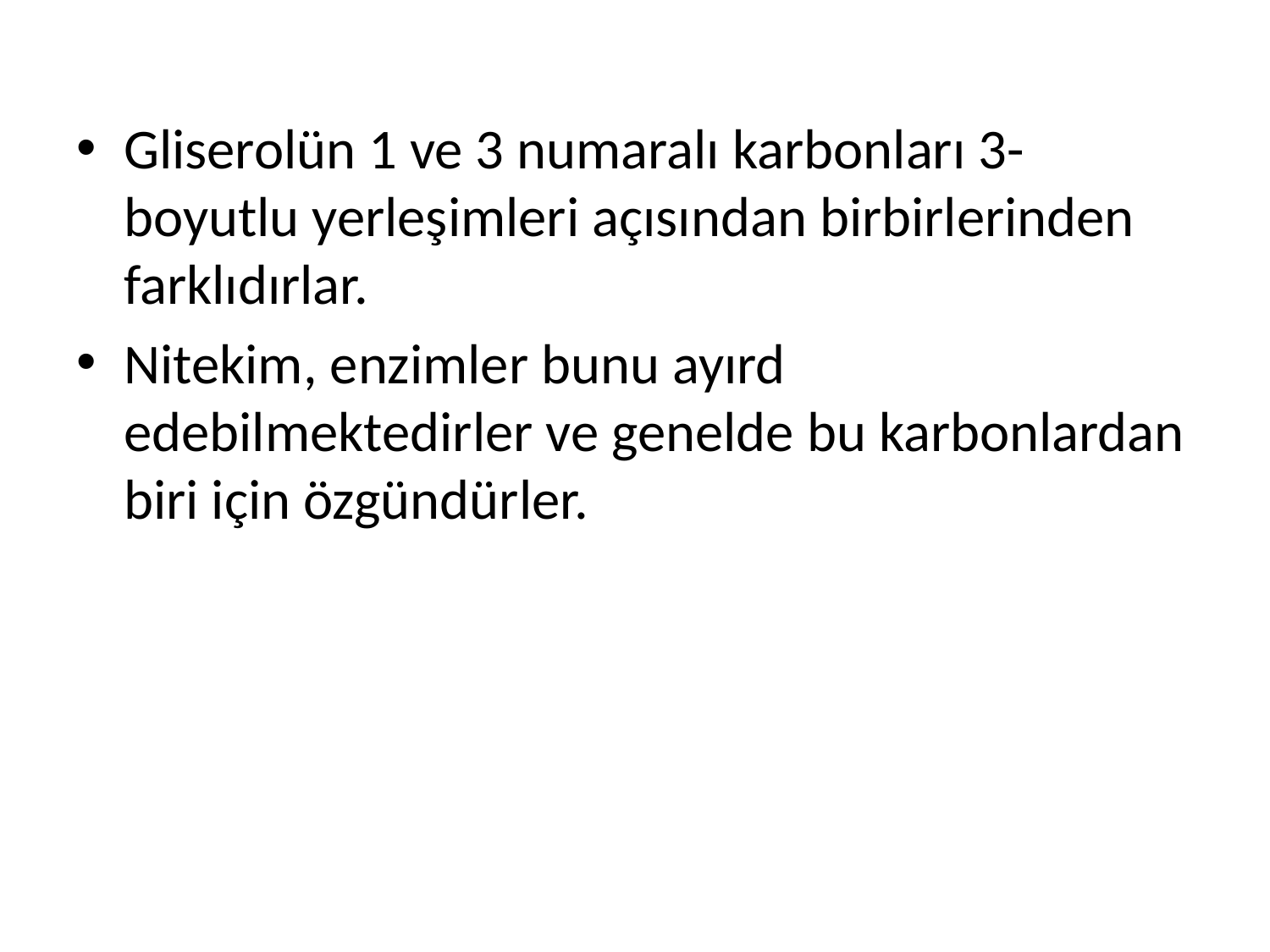

Gliserolün 1 ve 3 numaralı karbonları 3-boyutlu yerleşimleri açısından birbirlerinden farklıdırlar.
Nitekim, enzimler bunu ayırd edebilmektedirler ve genelde bu karbonlardan biri için özgündürler.